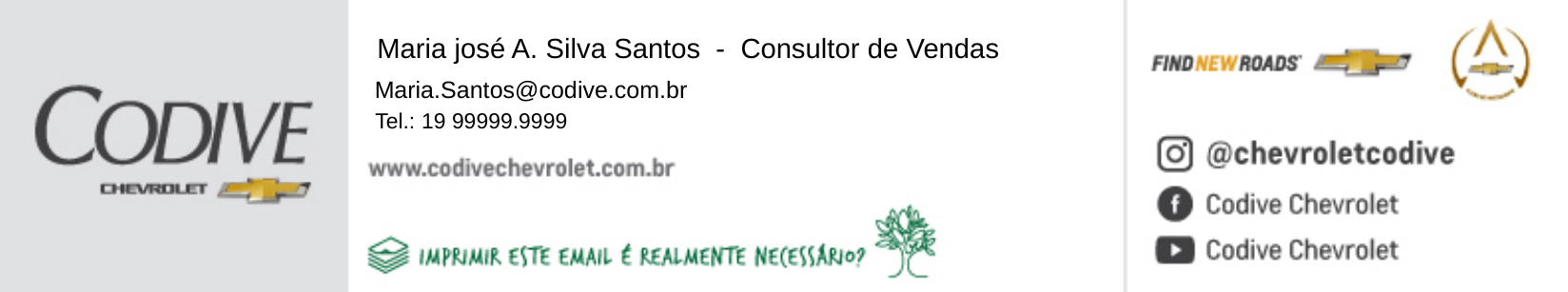

-  Consultor de Vendas
Maria josé A. Silva Santos
Maria.Santos@codive.com.br
Tel.: 19 99999.9999